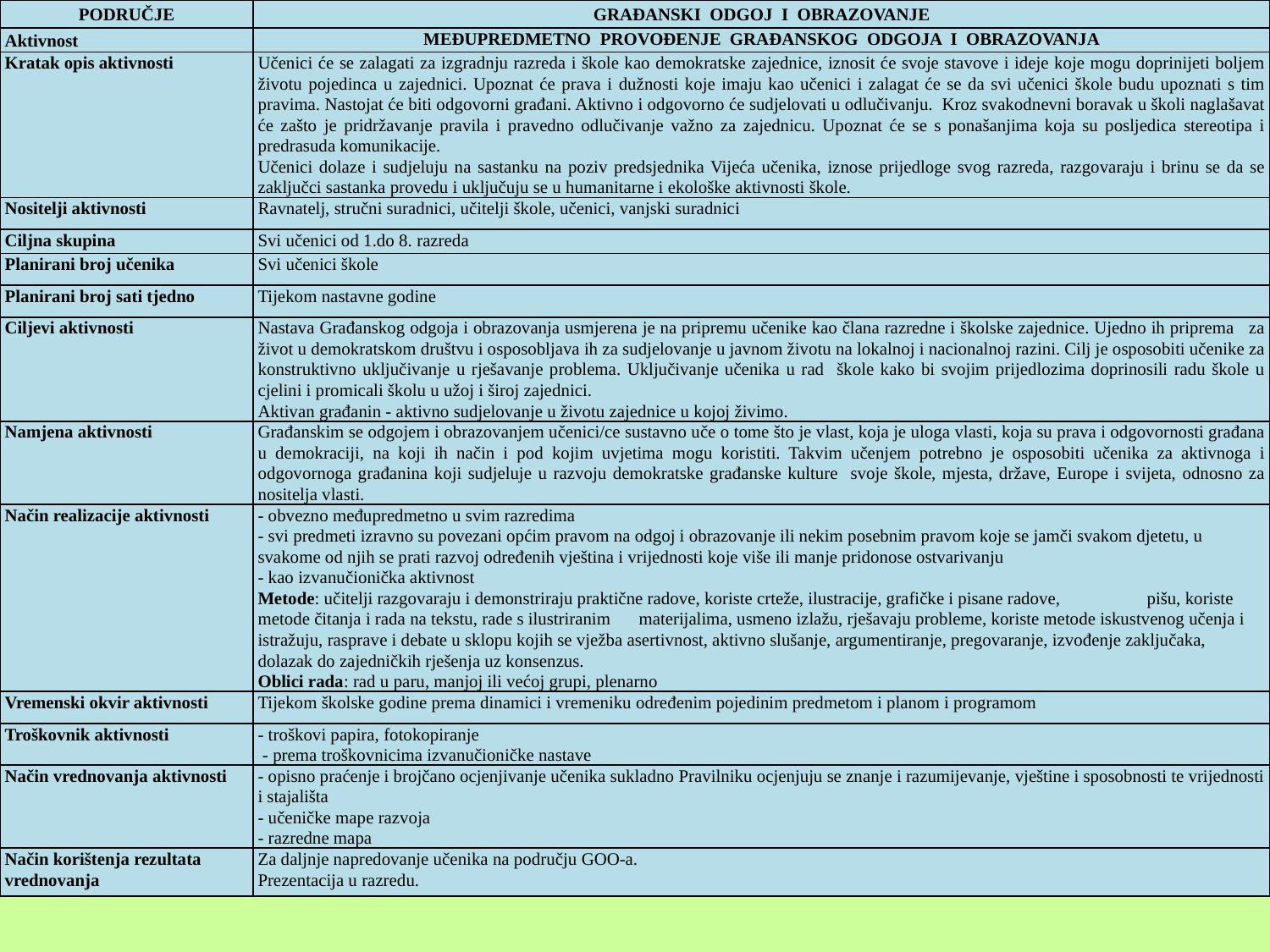

| PODRUČJE | GRAĐANSKI ODGOJ I OBRAZOVANJE |
| --- | --- |
| Aktivnost | MEĐUPREDMETNO PROVOĐENJE GRAĐANSKOG ODGOJA I OBRAZOVANJA |
| Kratak opis aktivnosti | Učenici će se zalagati za izgradnju razreda i škole kao demokratske zajednice, iznosit će svoje stavove i ideje koje mogu doprinijeti boljem životu pojedinca u zajednici. Upoznat će prava i dužnosti koje imaju kao učenici i zalagat će se da svi učenici škole budu upoznati s tim pravima. Nastojat će biti odgovorni građani. Aktivno i odgovorno će sudjelovati u odlučivanju. Kroz svakodnevni boravak u školi naglašavat će zašto je pridržavanje pravila i pravedno odlučivanje važno za zajednicu. Upoznat će se s ponašanjima koja su posljedica stereotipa i predrasuda komunikacije. Učenici dolaze i sudjeluju na sastanku na poziv predsjednika Vijeća učenika, iznose prijedloge svog razreda, razgovaraju i brinu se da se zaključci sastanka provedu i uključuju se u humanitarne i ekološke aktivnosti škole. |
| Nositelji aktivnosti | Ravnatelj, stručni suradnici, učitelji škole, učenici, vanjski suradnici |
| Ciljna skupina | Svi učenici od 1.do 8. razreda |
| Planirani broj učenika | Svi učenici škole |
| Planirani broj sati tjedno | Tijekom nastavne godine |
| Ciljevi aktivnosti | Nastava Građanskog odgoja i obrazovanja usmjerena je na pripremu učenike kao člana razredne i školske zajednice. Ujedno ih priprema za život u demokratskom društvu i osposobljava ih za sudjelovanje u javnom životu na lokalnoj i nacionalnoj razini. Cilj je osposobiti učenike za konstruktivno uključivanje u rješavanje problema. Uključivanje učenika u rad škole kako bi svojim prijedlozima doprinosili radu škole u cjelini i promicali školu u užoj i široj zajednici. Aktivan građanin - aktivno sudjelovanje u životu zajednice u kojoj živimo. |
| Namjena aktivnosti | Građanskim se odgojem i obrazovanjem učenici/ce sustavno uče o tome što je vlast, koja je uloga vlasti, koja su prava i odgovornosti građana u demokraciji, na koji ih način i pod kojim uvjetima mogu koristiti. Takvim učenjem potrebno je osposobiti učenika za aktivnoga i odgovornoga građanina koji sudjeluje u razvoju demokratske građanske kulture svoje škole, mjesta, države, Europe i svijeta, odnosno za nositelja vlasti. |
| Način realizacije aktivnosti | - obvezno međupredmetno u svim razredima - svi predmeti izravno su povezani općim pravom na odgoj i obrazovanje ili nekim posebnim pravom koje se jamči svakom djetetu, u svakome od njih se prati razvoj određenih vještina i vrijednosti koje više ili manje pridonose ostvarivanju - kao izvanučionička aktivnost Metode: učitelji razgovaraju i demonstriraju praktične radove, koriste crteže, ilustracije, grafičke i pisane radove, pišu, koriste metode čitanja i rada na tekstu, rade s ilustriranim materijalima, usmeno izlažu, rješavaju probleme, koriste metode iskustvenog učenja i istražuju, rasprave i debate u sklopu kojih se vježba asertivnost, aktivno slušanje, argumentiranje, pregovaranje, izvođenje zaključaka, dolazak do zajedničkih rješenja uz konsenzus. Oblici rada: rad u paru, manjoj ili većoj grupi, plenarno |
| Vremenski okvir aktivnosti | Tijekom školske godine prema dinamici i vremeniku određenim pojedinim predmetom i planom i programom |
| Troškovnik aktivnosti | - troškovi papira, fotokopiranje - prema troškovnicima izvanučioničke nastave |
| Način vrednovanja aktivnosti | - opisno praćenje i brojčano ocjenjivanje učenika sukladno Pravilniku ocjenjuju se znanje i razumijevanje, vještine i sposobnosti te vrijednosti i stajališta - učeničke mape razvoja - razredne mapa |
| Način korištenja rezultata vrednovanja | Za daljnje napredovanje učenika na području GOO-a. Prezentacija u razredu. |